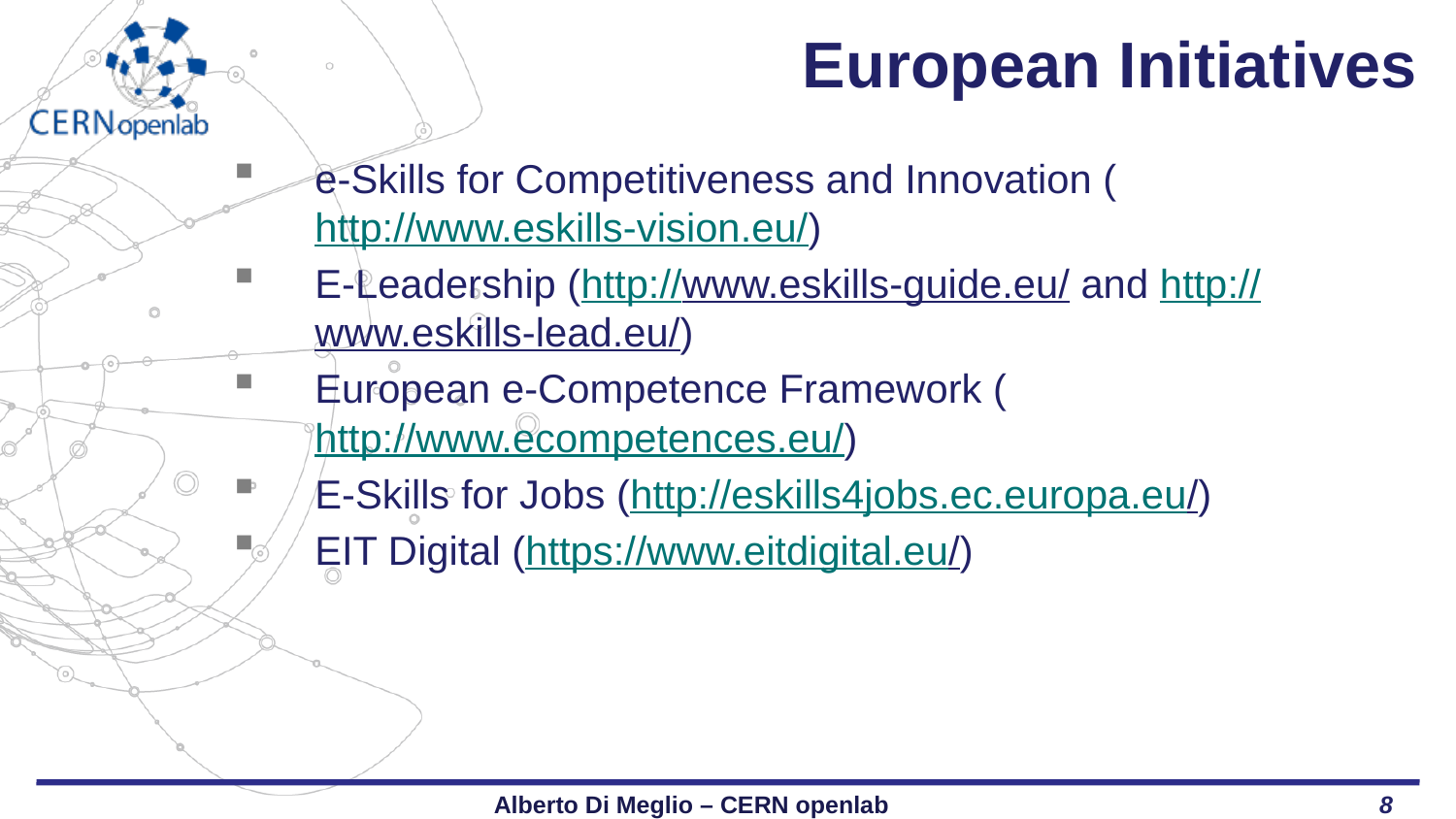

# European Initiatives
e-Skills for Competitiveness and Innovation (http://www.eskills-vision.eu/)
E-Leadership (http://www.eskills-guide.eu/ and http://www.eskills-lead.eu/)
European e-Competence Framework (http://www.ecompetences.eu/)
E-Skills for Jobs (http://eskills4jobs.ec.europa.eu/)
EIT Digital (https://www.eitdigital.eu/)

Alberto Di Meglio – CERN openlab
8